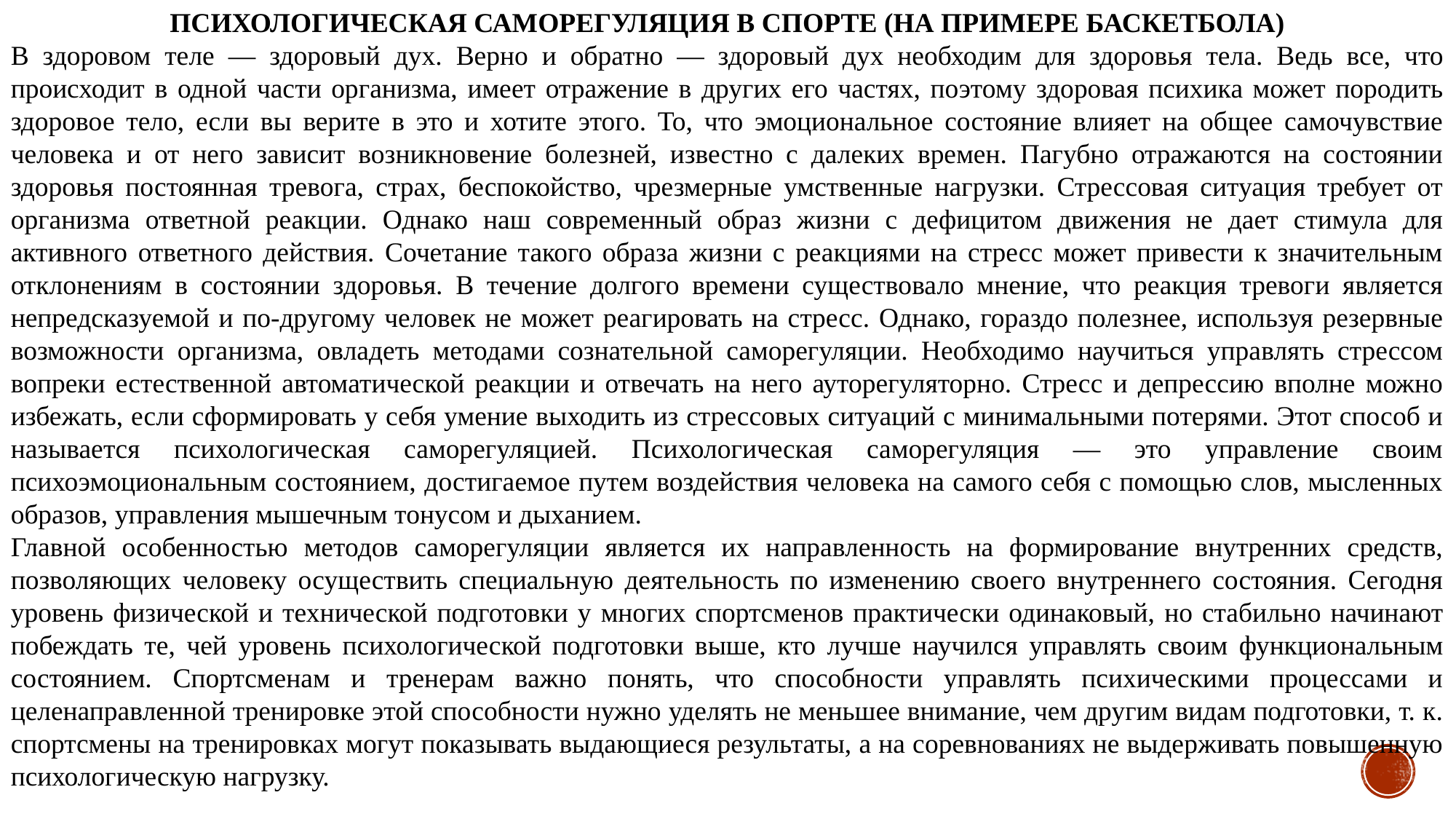

ПСИХОЛОГИЧЕСКАЯ САМОРЕГУЛЯЦИЯ В СПОРТЕ (НА ПРИМЕРЕ БАСКЕТБОЛА)
В здоровом теле — здоровый дух. Верно и обратно — здоровый дух необходим для здоровья тела. Ведь все, что происходит в одной части организма, имеет отражение в других его частях, поэтому здоровая психика может породить здоровое тело, если вы верите в это и хотите этого. То, что эмоциональное состояние влияет на общее самочувствие человека и от него зависит возникновение болезней, известно с далеких времен. Пагубно отражаются на состоянии здоровья постоянная тревога, страх, беспокойство, чрезмерные умственные нагрузки. Стрессовая ситуация требует от организма ответной реакции. Однако наш современный образ жизни с дефицитом движения не дает стимула для активного ответного действия. Сочетание такого образа жизни с реакциями на стресс может привести к значительным отклонениям в состоянии здоровья. В течение долгого времени существовало мнение, что реакция тревоги является непредсказуемой и по-другому человек не может реагировать на стресс. Однако, гораздо полезнее, используя резервные возможности организма, овладеть методами сознательной саморегуляции. Необходимо научиться управлять стрессом вопреки естественной автоматической реакции и отвечать на него ауторегуляторно. Стресс и депрессию вполне можно избежать, если сформировать у себя умение выходить из стрессовых ситуаций с минимальными потерями. Этот способ и называется психологическая саморегуляцией. Психологическая саморегуляция — это управление своим психоэмоциональным состоянием, достигаемое путем воздействия человека на самого себя с помощью слов, мысленных образов, управления мышечным тонусом и дыханием.
Главной особенностью методов саморегуляции является их направленность на формирование внутренних средств, позволяющих человеку осуществить специальную деятельность по изменению своего внутреннего состояния. Сегодня уровень физической и технической подготовки у многих спортсменов практически одинаковый, но стабильно начинают побеждать те, чей уровень психологической подготовки выше, кто лучше научился управлять своим функциональным состоянием. Спортсменам и тренерам важно понять, что способности управлять психическими процессами и целенаправленной тренировке этой способности нужно уделять не меньшее внимание, чем другим видам подготовки, т. к. спортсмены на тренировках могут показывать выдающиеся результаты, а на соревнованиях не выдерживать повышенную психологическую нагрузку.